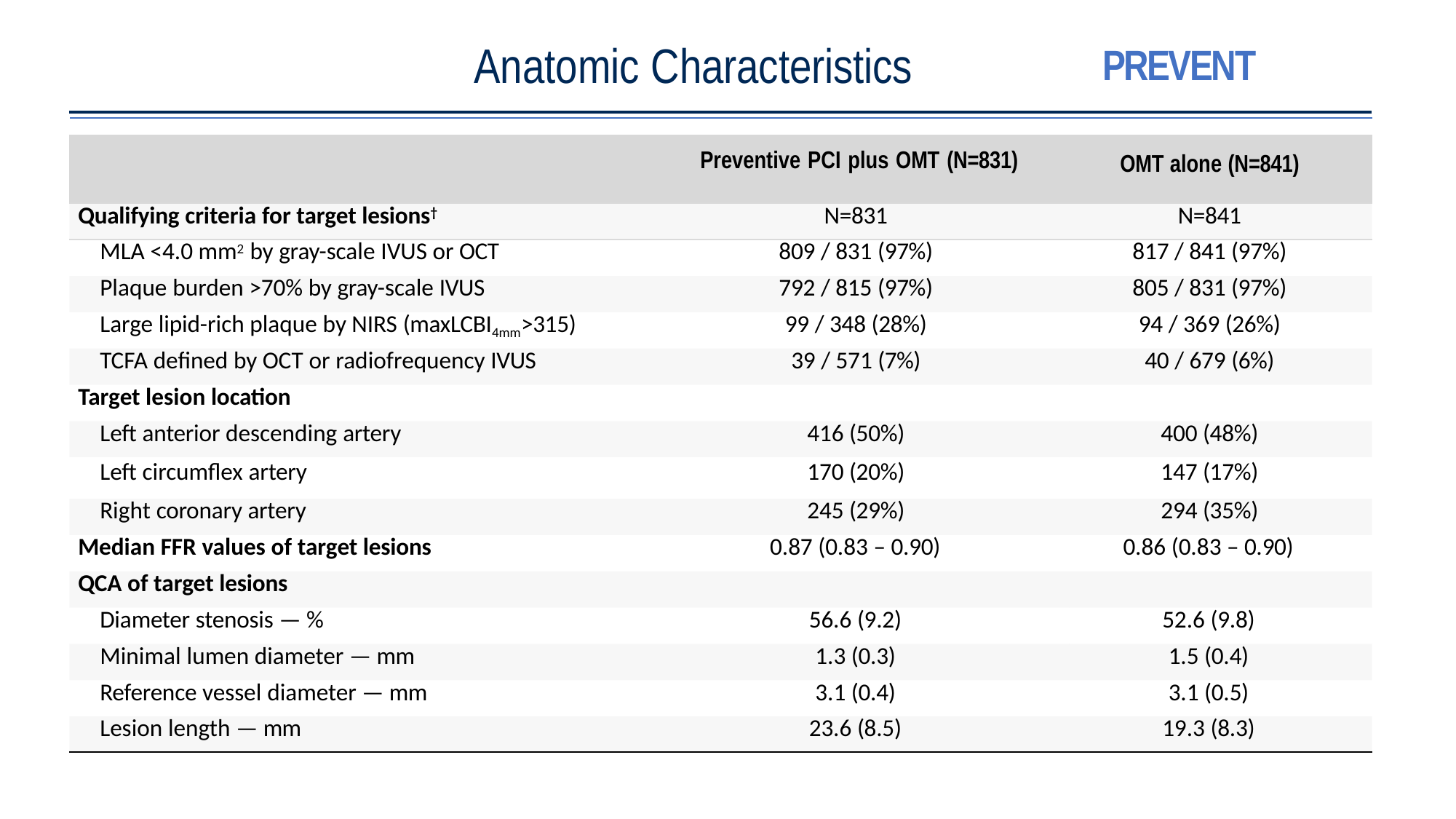

# Anatomic Characteristics
PREVENT

|  | Preventive PCI plus OMT (N=831) | OMT alone (N=841) |
| --- | --- | --- |
| Qualifying criteria for target lesions† | N=831 | N=841 |
| MLA <4.0 mm2 by gray-scale IVUS or OCT | 809 / 831 (97%) | 817 / 841 (97%) |
| Plaque burden >70% by gray-scale IVUS | 792 / 815 (97%) | 805 / 831 (97%) |
| Large lipid-rich plaque by NIRS (maxLCBI4mm>315) | 99 / 348 (28%) | 94 / 369 (26%) |
| TCFA defined by OCT or radiofrequency IVUS | 39 / 571 (7%) | 40 / 679 (6%) |
| Target lesion location |  |  |
| Left anterior descending artery | 416 (50%) | 400 (48%) |
| Left circumflex artery | 170 (20%) | 147 (17%) |
| Right coronary artery | 245 (29%) | 294 (35%) |
| Median FFR values of target lesions | 0.87 (0.83 – 0.90) | 0.86 (0.83 – 0.90) |
| QCA of target lesions |  |  |
| Diameter stenosis — % | 56.6 (9.2) | 52.6 (9.8) |
| Minimal lumen diameter — mm | 1.3 (0.3) | 1.5 (0.4) |
| Reference vessel diameter — mm | 3.1 (0.4) | 3.1 (0.5) |
| Lesion length — mm | 23.6 (8.5) | 19.3 (8.3) |